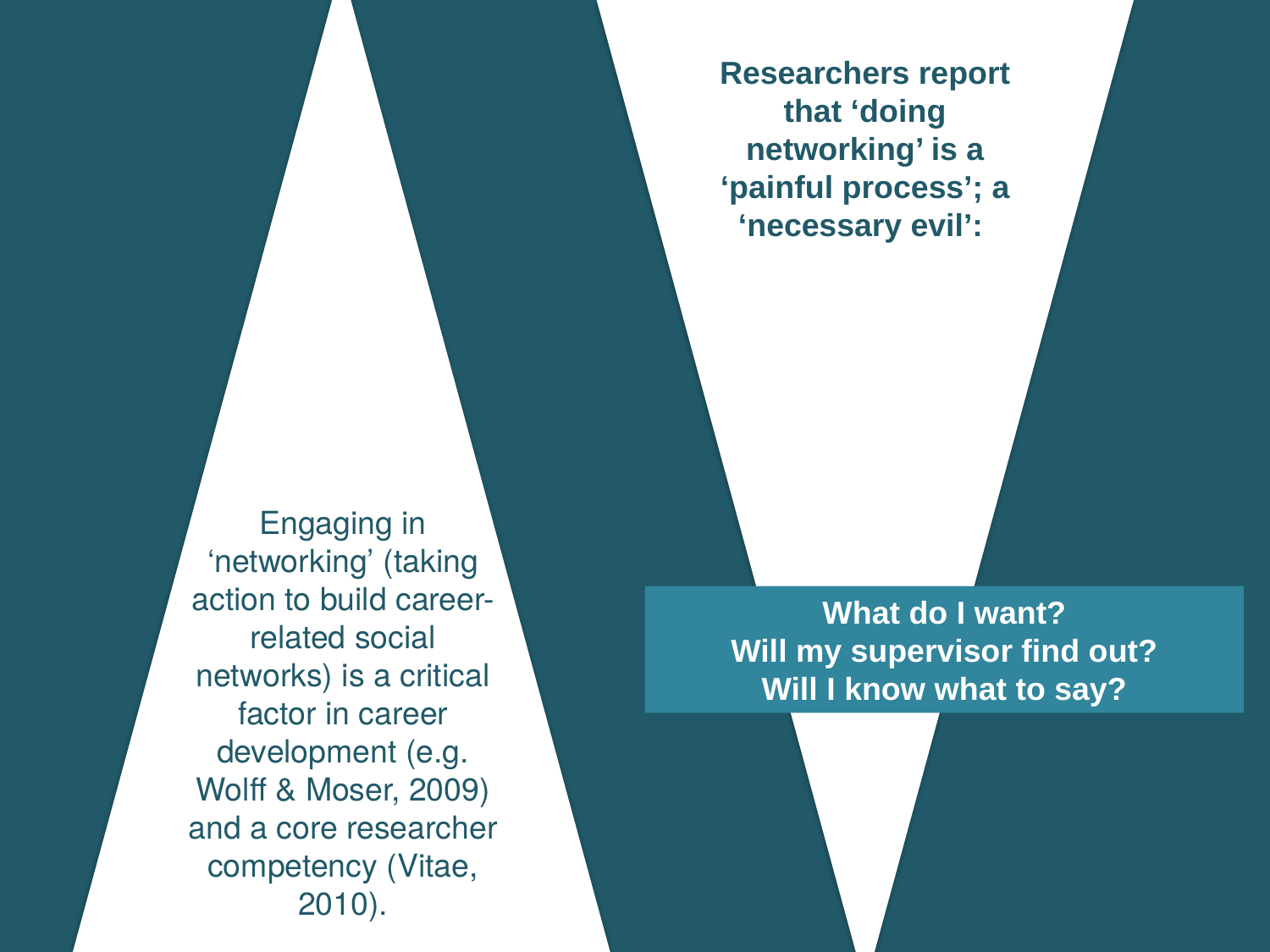

Researchers report that ‘doing networking’ is a ‘painful process’; a ‘necessary evil’:
Engaging in ‘networking’ (taking action to build career-related social networks) is a critical factor in career development (e.g. Wolff & Moser, 2009) and a core researcher competency (Vitae, 2010).
What do I want?
Will my supervisor find out?
Will I know what to say?